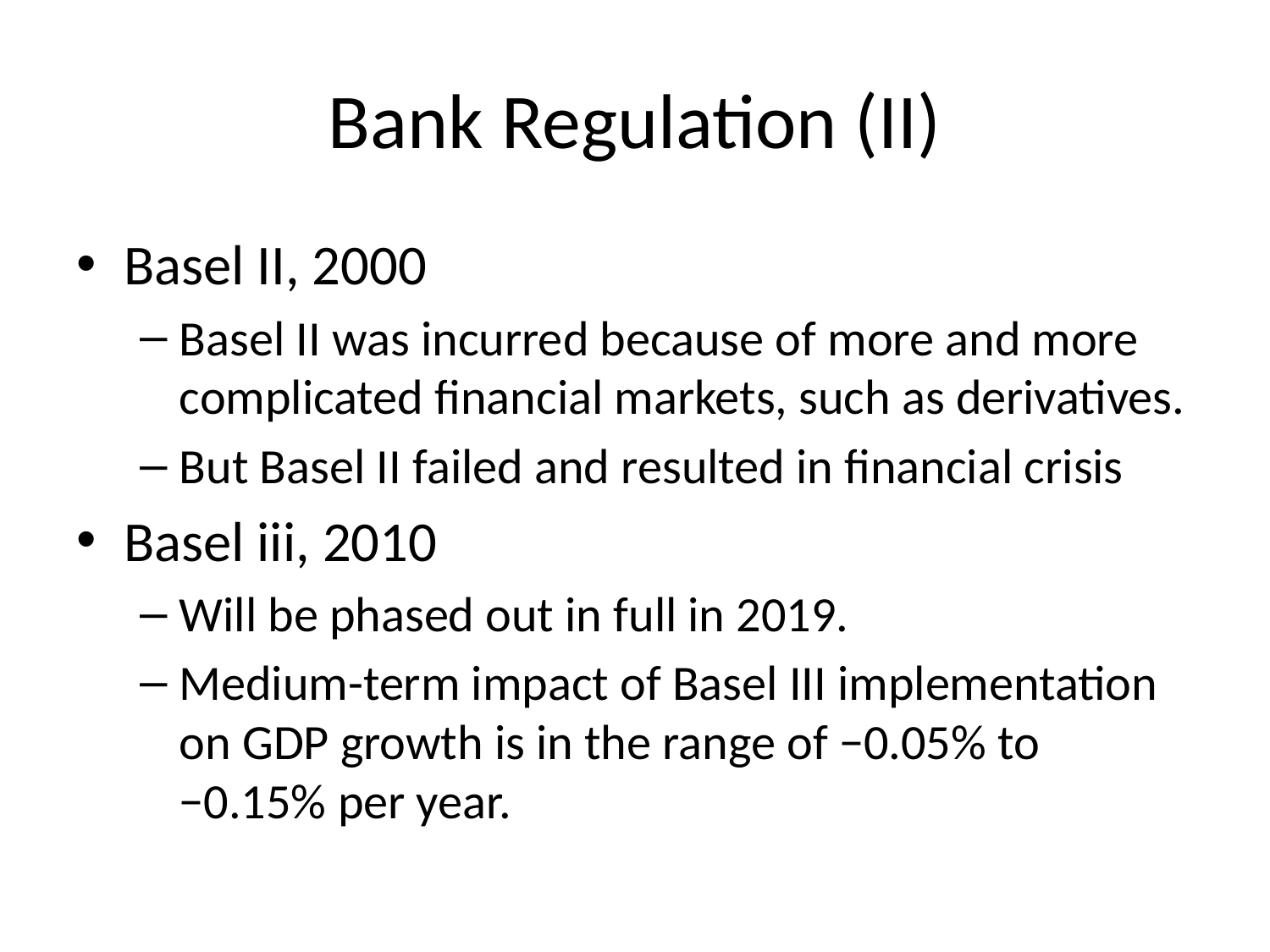

# Bank Regulation (II)
Basel II, 2000
Basel II was incurred because of more and more complicated financial markets, such as derivatives.
But Basel II failed and resulted in financial crisis
Basel iii, 2010
Will be phased out in full in 2019.
Medium-term impact of Basel III implementation on GDP growth is in the range of −0.05% to −0.15% per year.